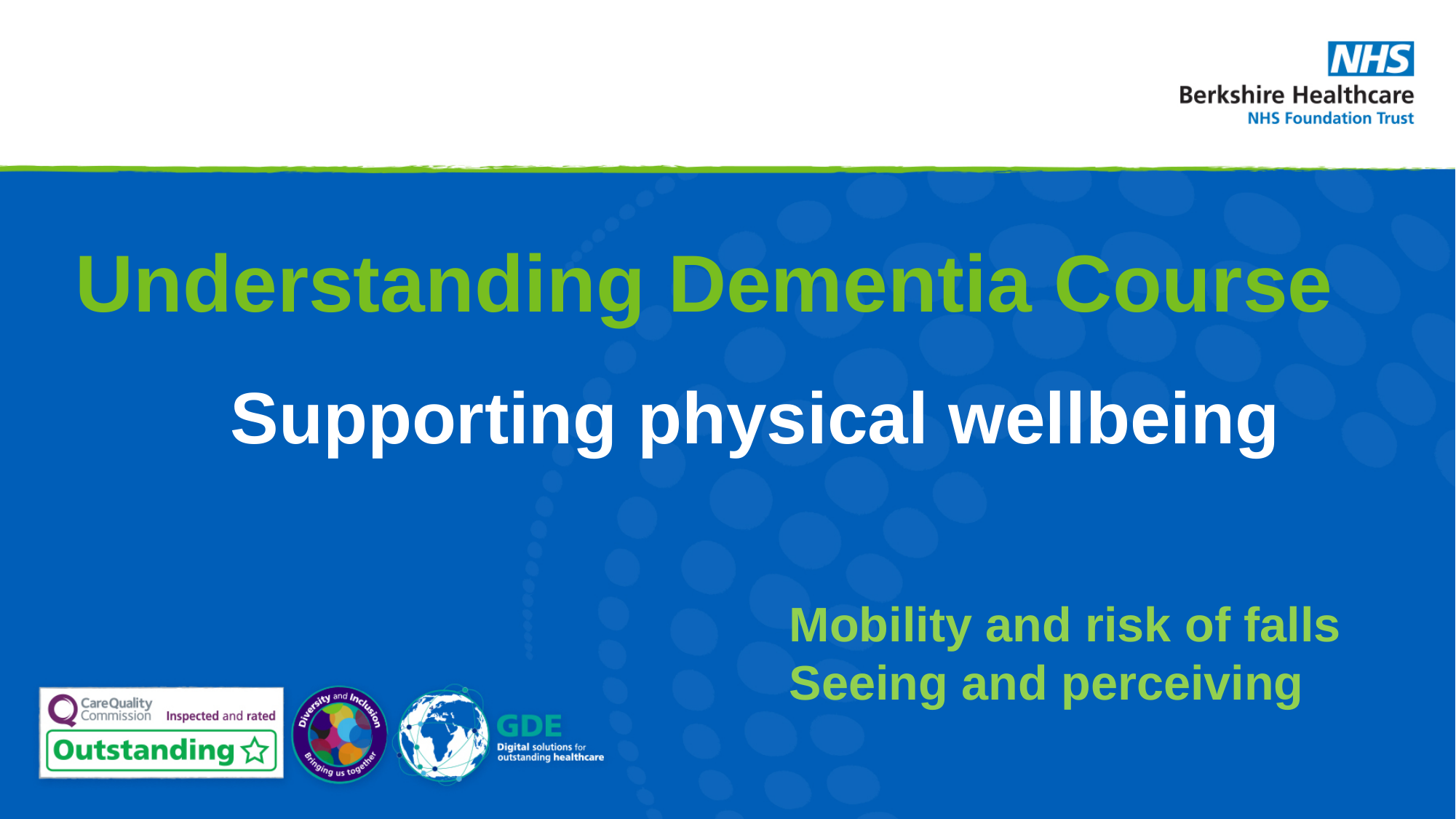

Understanding Dementia Course
   Supporting physical wellbeing
Mobility and risk of falls
Seeing and perceiving